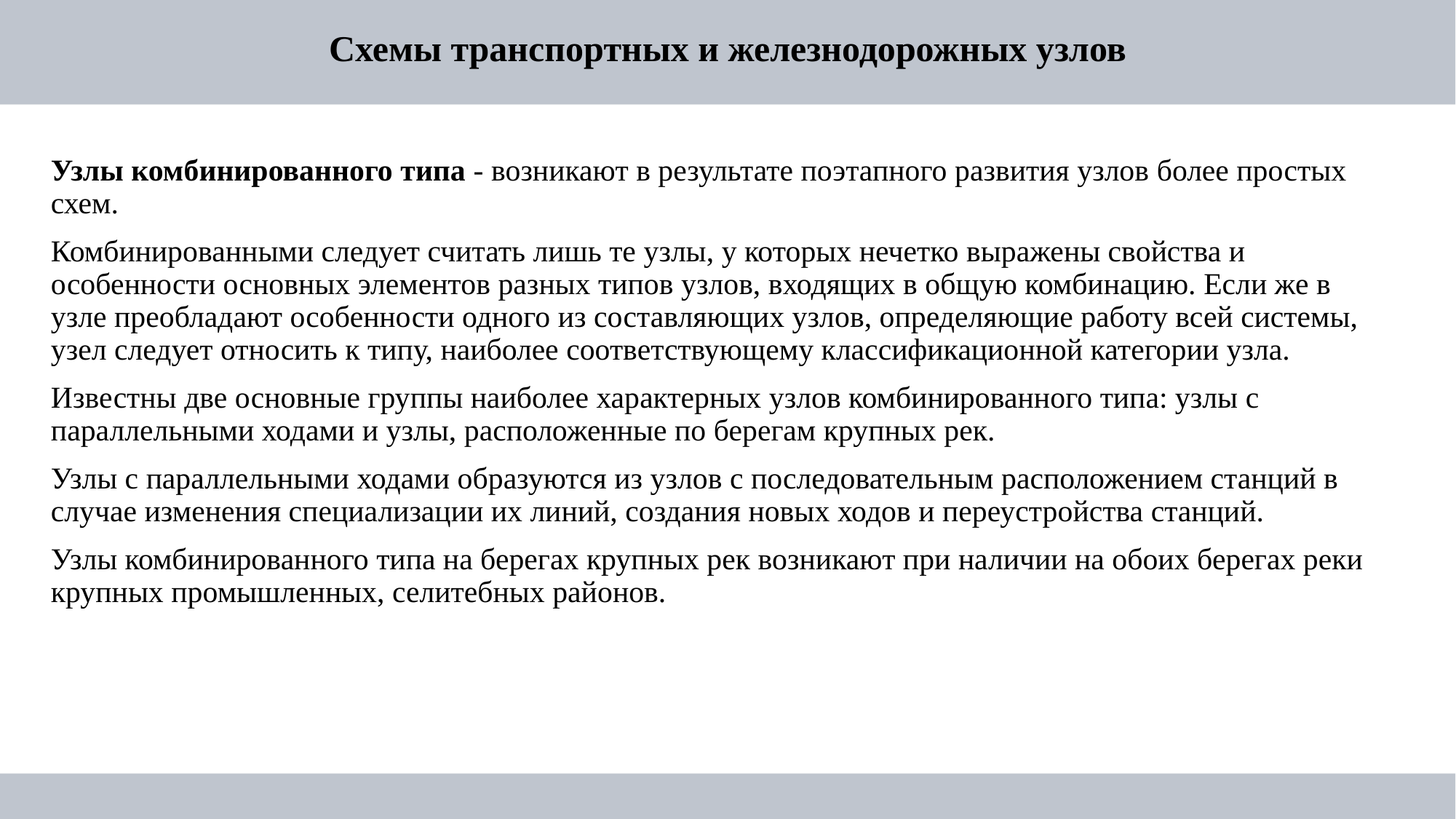

# Схемы транспортных и железнодорожных узлов
Узлы комбинированного типа - возникают в результате поэтапного развития узлов более простых схем.
Комбинированными следует считать лишь те узлы, у которых нечетко выражены свойства и особенности основных элементов разных типов узлов, входящих в общую комбинацию. Если же в узле преобладают особенности одного из составляющих узлов, определяющие работу всей системы, узел следует относить к типу, наиболее соответствующему классификационной категории узла.
Известны две основные группы наиболее характерных узлов комбинированного типа: узлы с параллельными ходами и узлы, расположенные по берегам крупных рек.
Узлы с параллельными ходами образуются из узлов с последовательным расположением станций в случае изменения специализации их линий, создания новых ходов и переустройства станций.
Узлы комбинированного типа на берегах крупных рек возникают при наличии на обоих берегах реки крупных промышленных, селитебных районов.